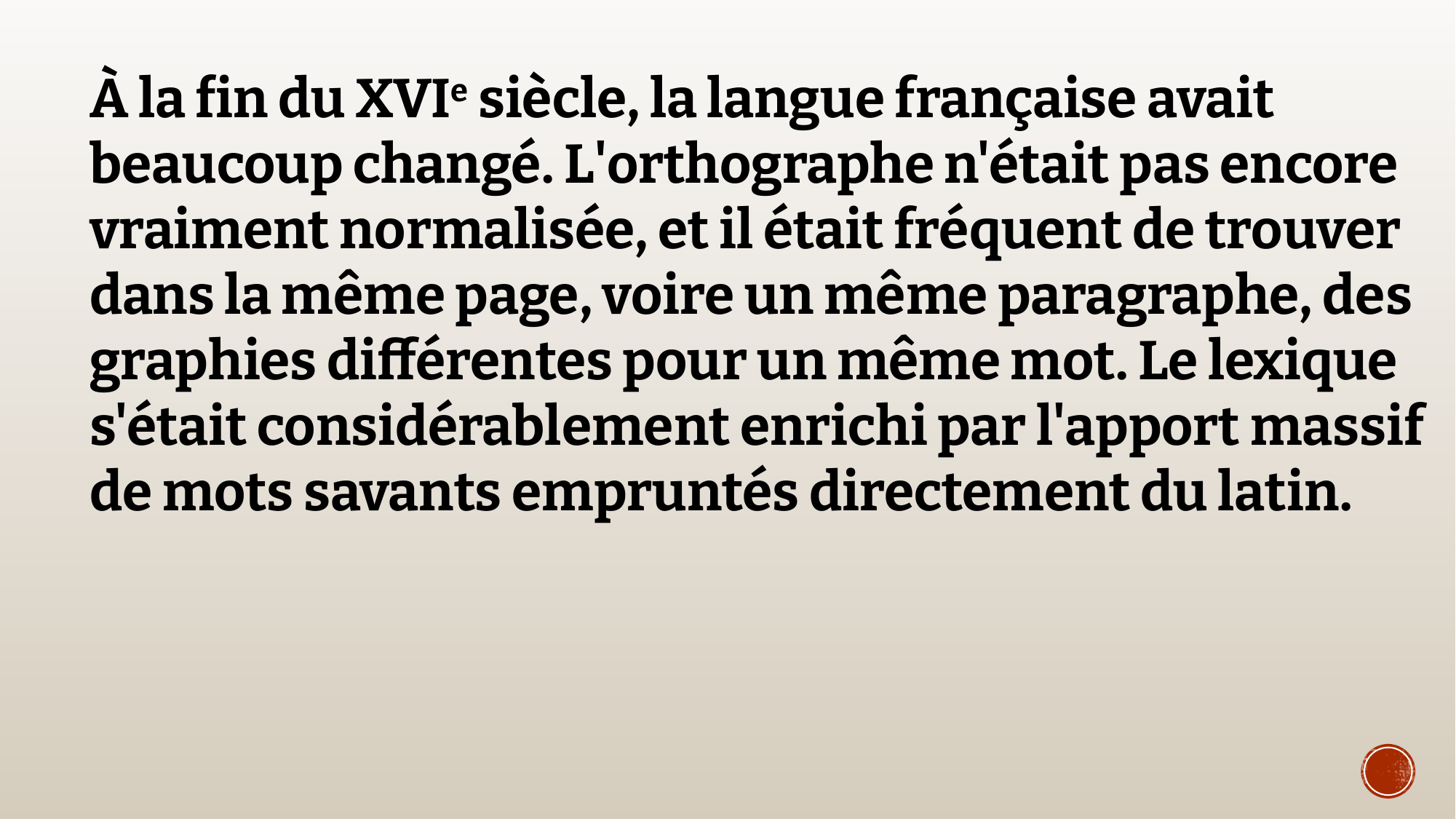

À la fin du XVIe siècle, la langue française avait beaucoup changé. L'orthographe n'était pas encore vraiment normalisée, et il était fréquent de trouver dans la même page, voire un même paragraphe, des graphies différentes pour un même mot. Le lexique s'était considérablement enrichi par l'apport massif de mots savants empruntés directement du latin.
#